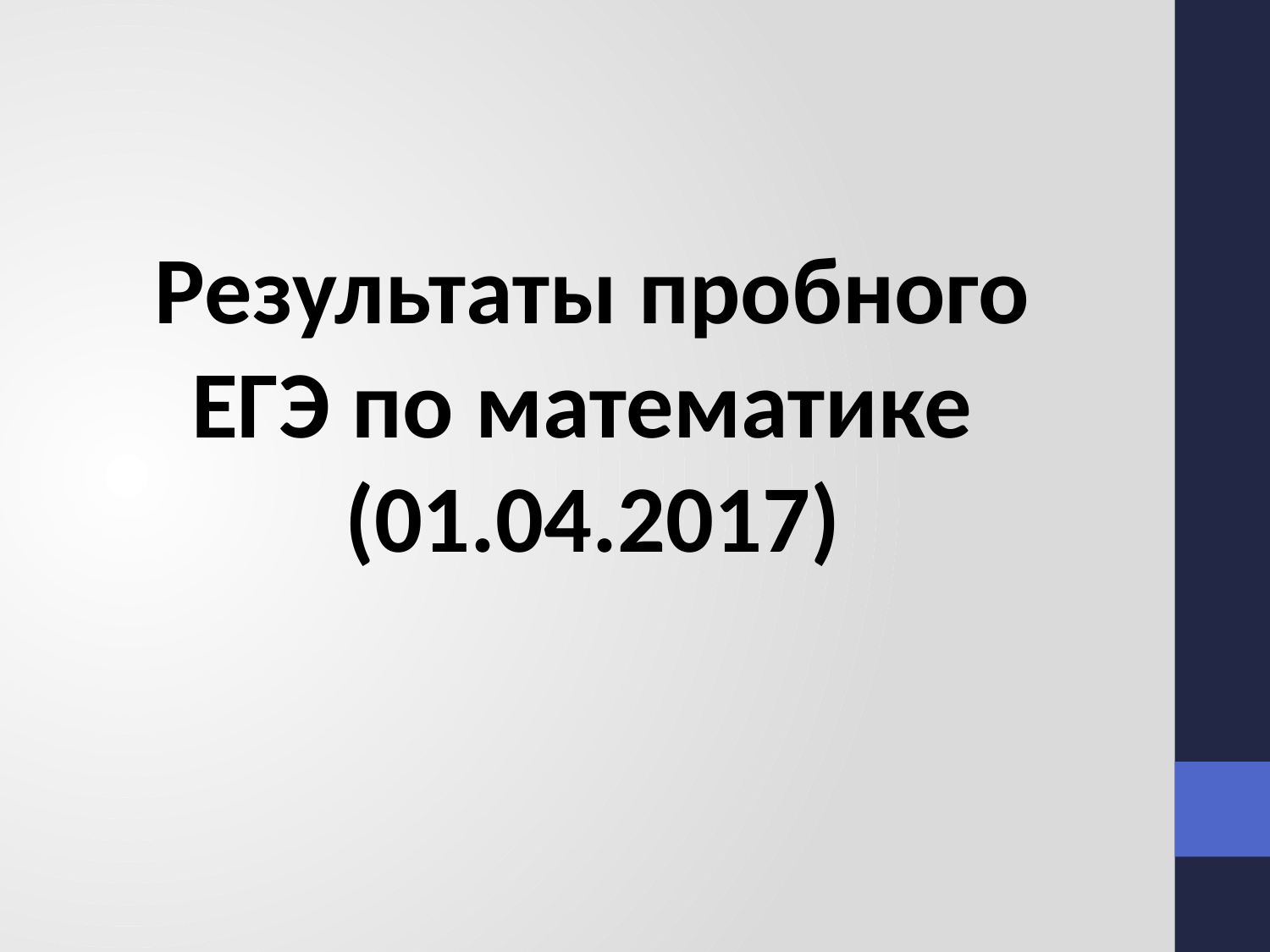

#
Результаты пробного ЕГЭ по математике  (01.04.2017)